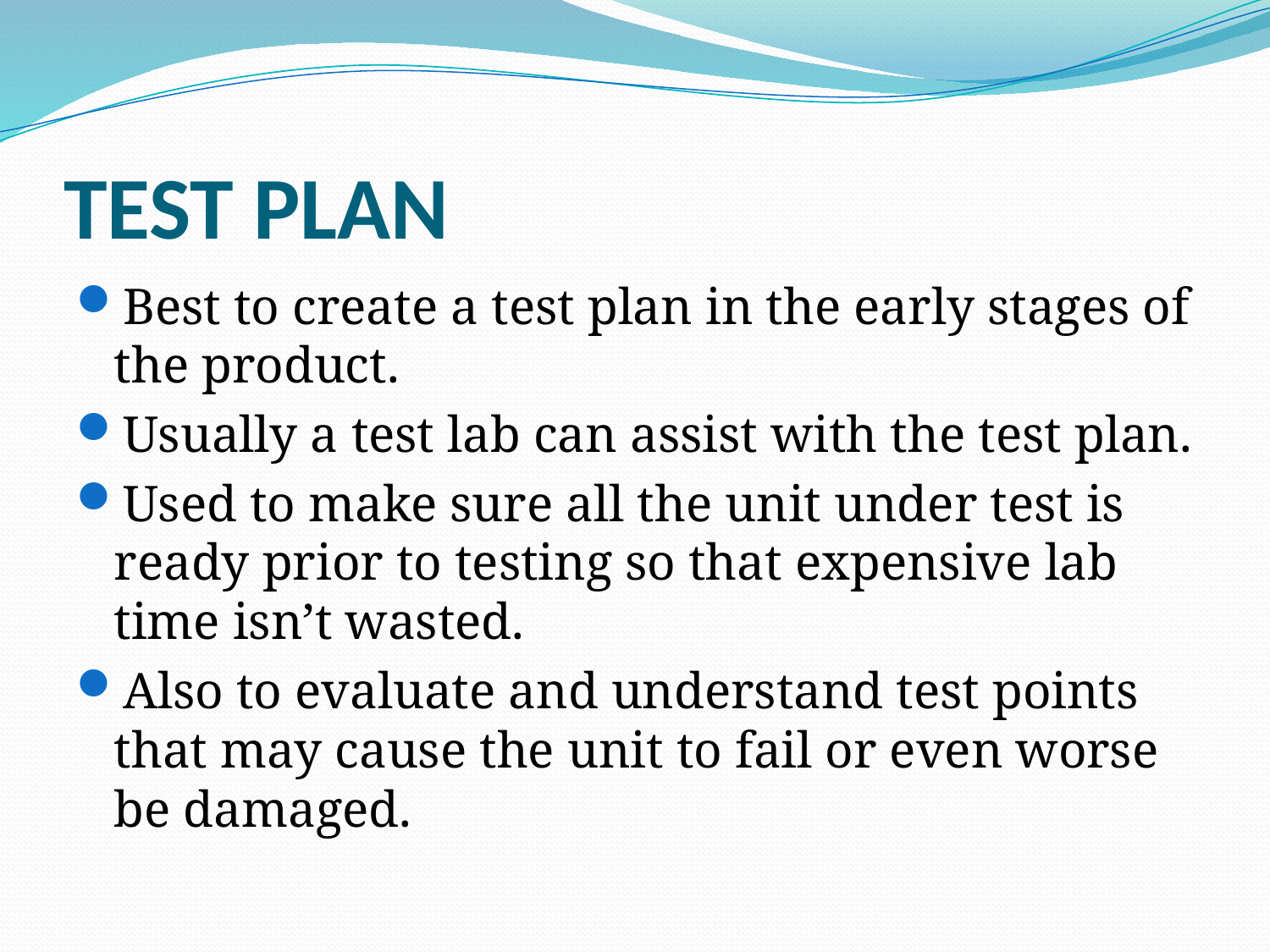

# TEST PLAN
Best to create a test plan in the early stages of the product.
Usually a test lab can assist with the test plan.
Used to make sure all the unit under test is ready prior to testing so that expensive lab time isn’t wasted.
Also to evaluate and understand test points that may cause the unit to fail or even worse be damaged.